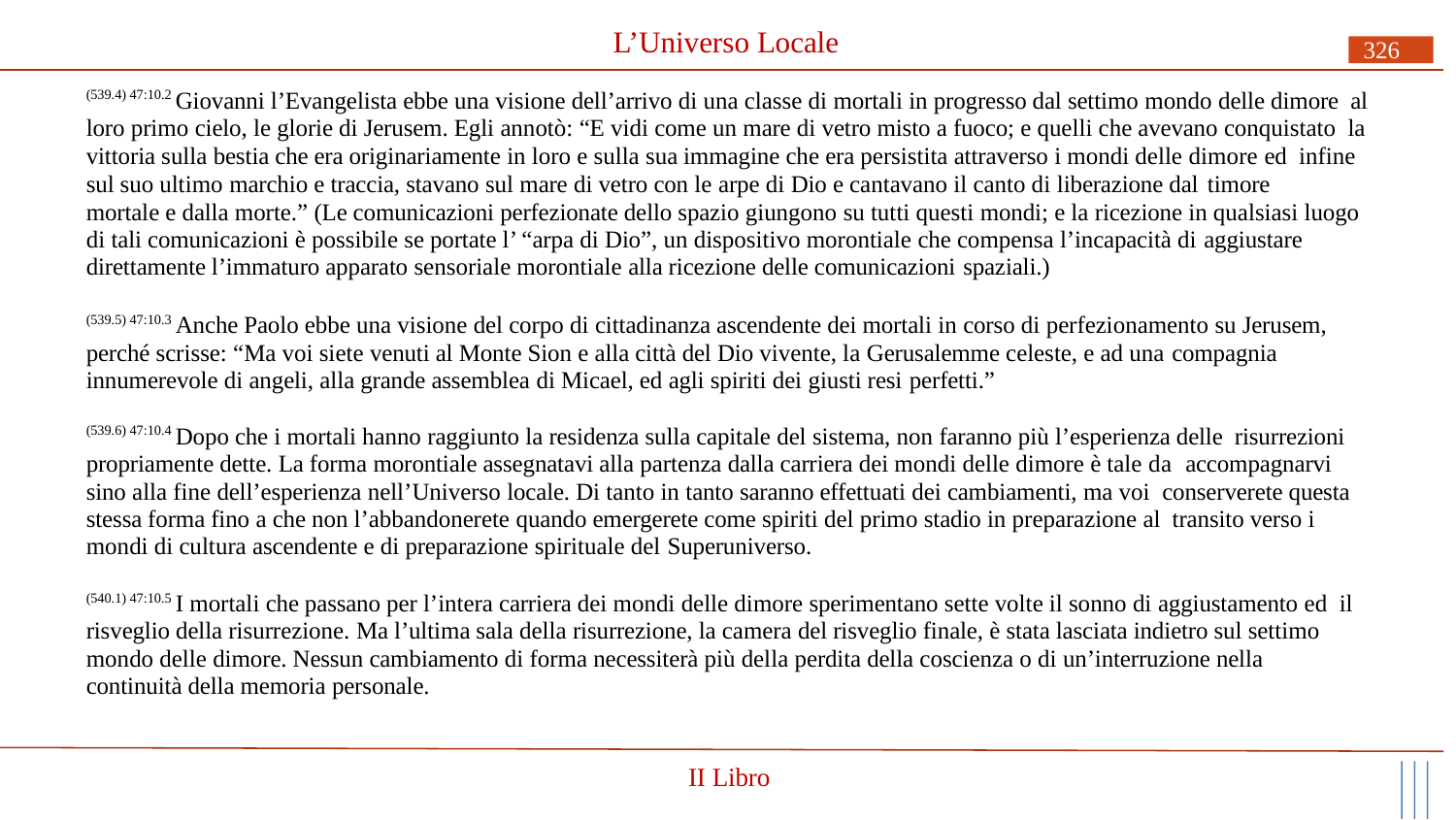

# L’Universo Locale
326

(539.4) 47:10.2 Giovanni l’Evangelista ebbe una visione dell’arrivo di una classe di mortali in progresso dal settimo mondo delle dimore  al loro primo cielo, le glorie di Jerusem. Egli annotò: “E vidi come un mare di vetro misto a fuoco; e quelli che avevano conquistato  la vittoria sulla bestia che era originariamente in loro e sulla sua immagine che era persistita attraverso i mondi delle dimore ed  infine sul suo ultimo marchio e traccia, stavano sul mare di vetro con le arpe di Dio e cantavano il canto di liberazione dal timore
mortale e dalla morte.” (Le comunicazioni perfezionate dello spazio giungono su tutti questi mondi; e la ricezione in qualsiasi luogo  di tali comunicazioni è possibile se portate l’ “arpa di Dio”, un dispositivo morontiale che compensa l’incapacità di aggiustare
direttamente l’immaturo apparato sensoriale morontiale alla ricezione delle comunicazioni spaziali.)

(539.5) 47:10.3 Anche Paolo ebbe una visione del corpo di cittadinanza ascendente dei mortali in corso di perfezionamento su Jerusem,  perché scrisse: “Ma voi siete venuti al Monte Sion e alla città del Dio vivente, la Gerusalemme celeste, e ad una compagnia
innumerevole di angeli, alla grande assemblea di Micael, ed agli spiriti dei giusti resi perfetti.”

(539.6) 47:10.4 Dopo che i mortali hanno raggiunto la residenza sulla capitale del sistema, non faranno più l’esperienza delle  risurrezioni propriamente dette. La forma morontiale assegnatavi alla partenza dalla carriera dei mondi delle dimore è tale da  accompagnarvi sino alla fine dell’esperienza nell’Universo locale. Di tanto in tanto saranno effettuati dei cambiamenti, ma voi  conserverete questa stessa forma fino a che non l’abbandonerete quando emergerete come spiriti del primo stadio in preparazione al  transito verso i mondi di cultura ascendente e di preparazione spirituale del Superuniverso.

(540.1) 47:10.5 I mortali che passano per l’intera carriera dei mondi delle dimore sperimentano sette volte il sonno di aggiustamento ed  il risveglio della risurrezione. Ma l’ultima sala della risurrezione, la camera del risveglio finale, è stata lasciata indietro sul settimo  mondo delle dimore. Nessun cambiamento di forma necessiterà più della perdita della coscienza o di un’interruzione nella  continuità della memoria personale.

II Libro